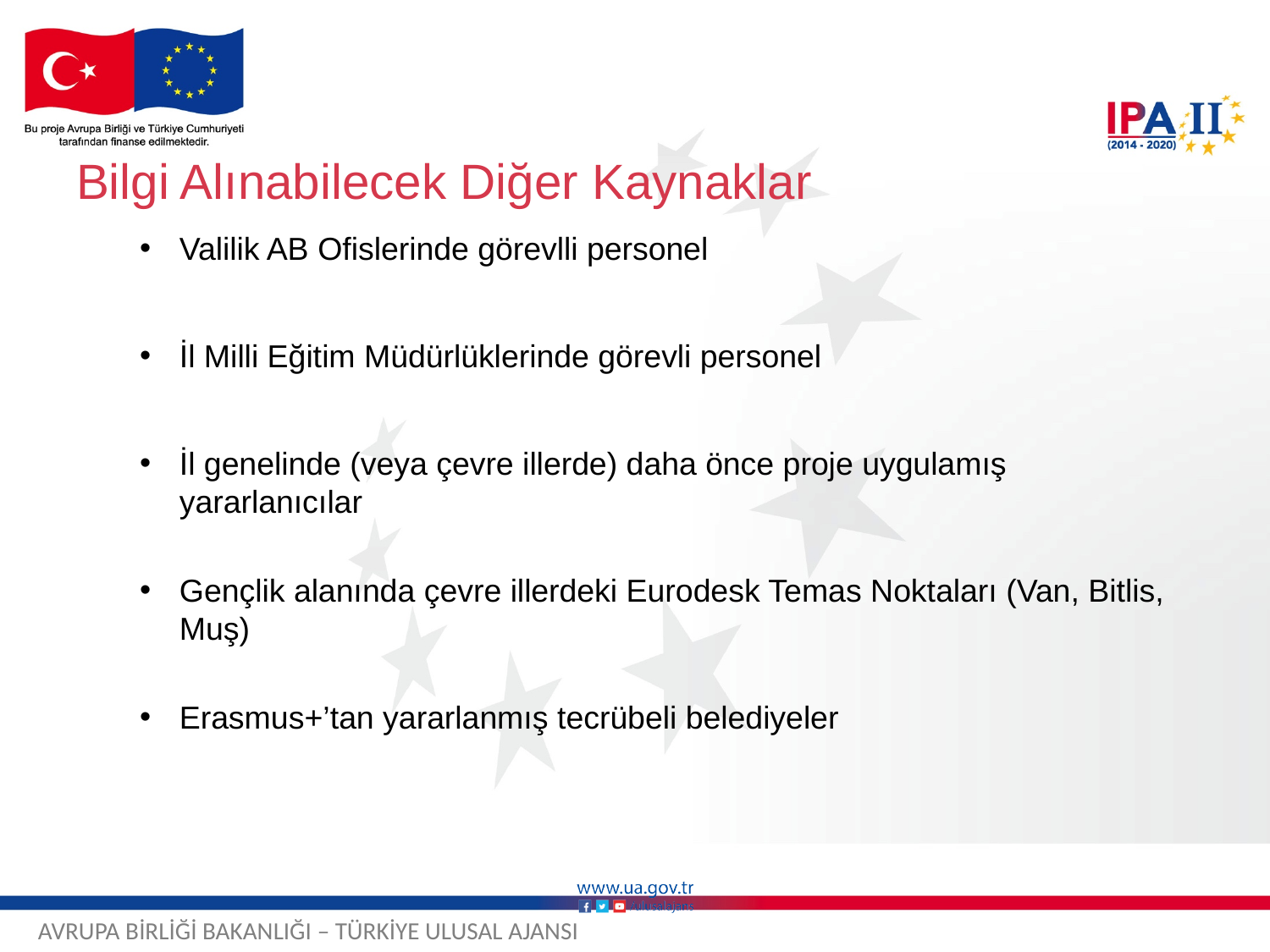

# Bilgi Alınabilecek Diğer Kaynaklar
Valilik AB Ofislerinde görevlli personel

İl Milli Eğitim Müdürlüklerinde görevli personel

İl genelinde (veya çevre illerde) daha önce proje uygulamış yararlanıcılar

Gençlik alanında çevre illerdeki Eurodesk Temas Noktaları (Van, Bitlis, Muş)

Erasmus+’tan yararlanmış tecrübeli belediyeler